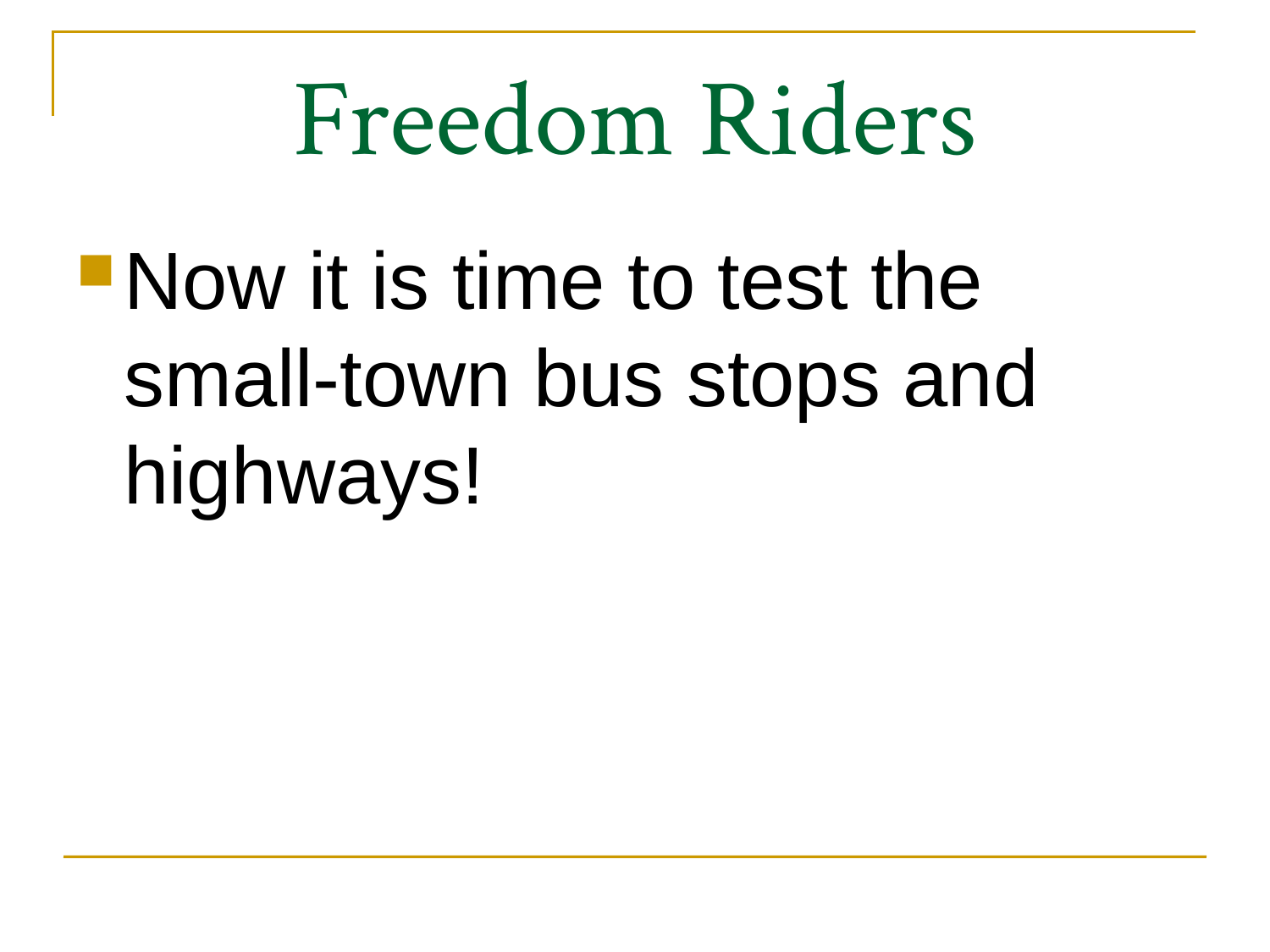

# Freedom Riders
Now it is time to test the small-town bus stops and highways!